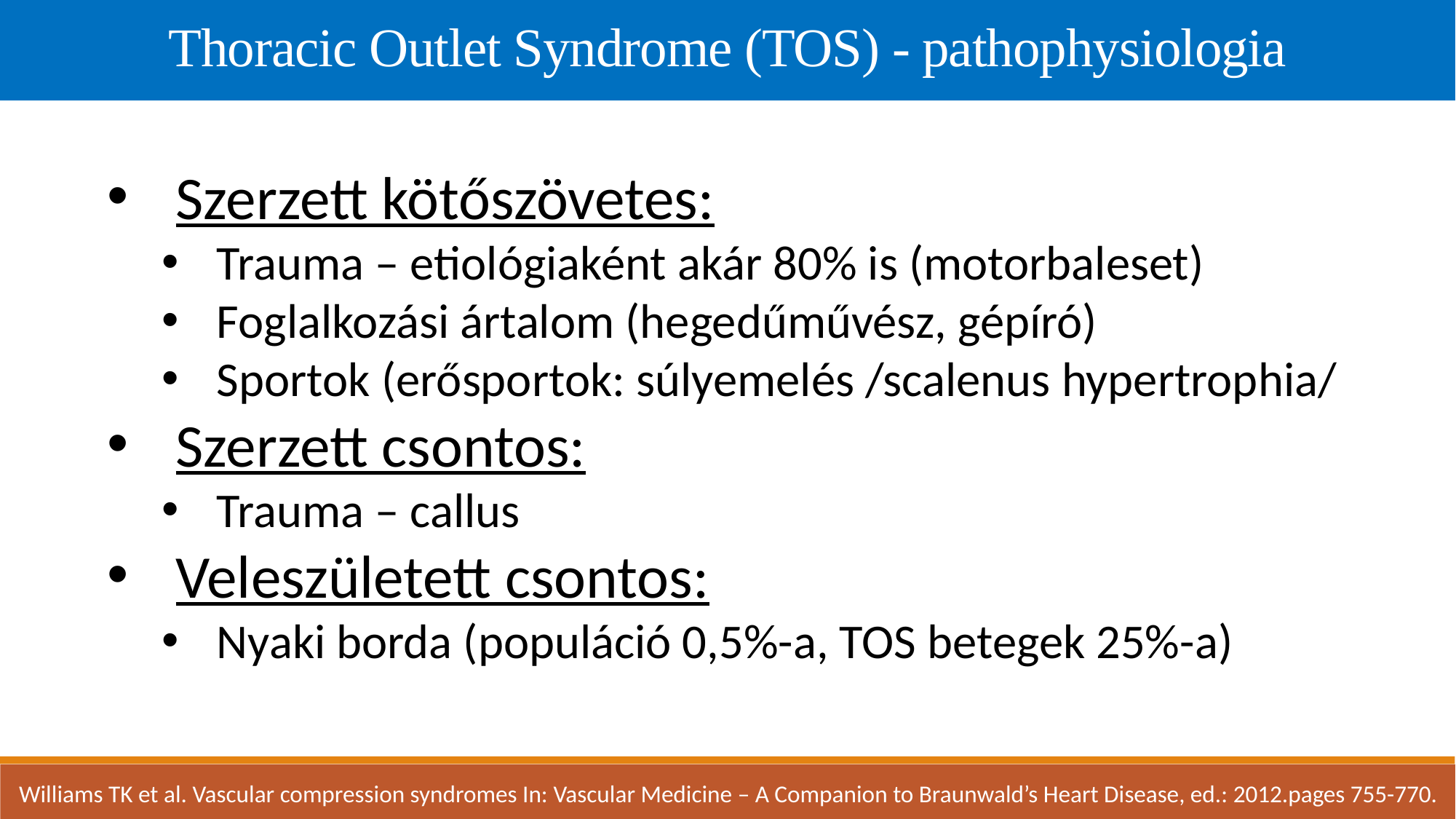

Thoracic Outlet Syndrome (TOS) - pathophysiologia
Szerzett kötőszövetes:
Trauma – etiológiaként akár 80% is (motorbaleset)
Foglalkozási ártalom (hegedűművész, gépíró)
Sportok (erősportok: súlyemelés /scalenus hypertrophia/
Szerzett csontos:
Trauma – callus
Veleszületett csontos:
Nyaki borda (populáció 0,5%-a, TOS betegek 25%-a)
Williams TK et al. Vascular compression syndromes In: Vascular Medicine – A Companion to Braunwald’s Heart Disease, ed.: 2012.pages 755-770.